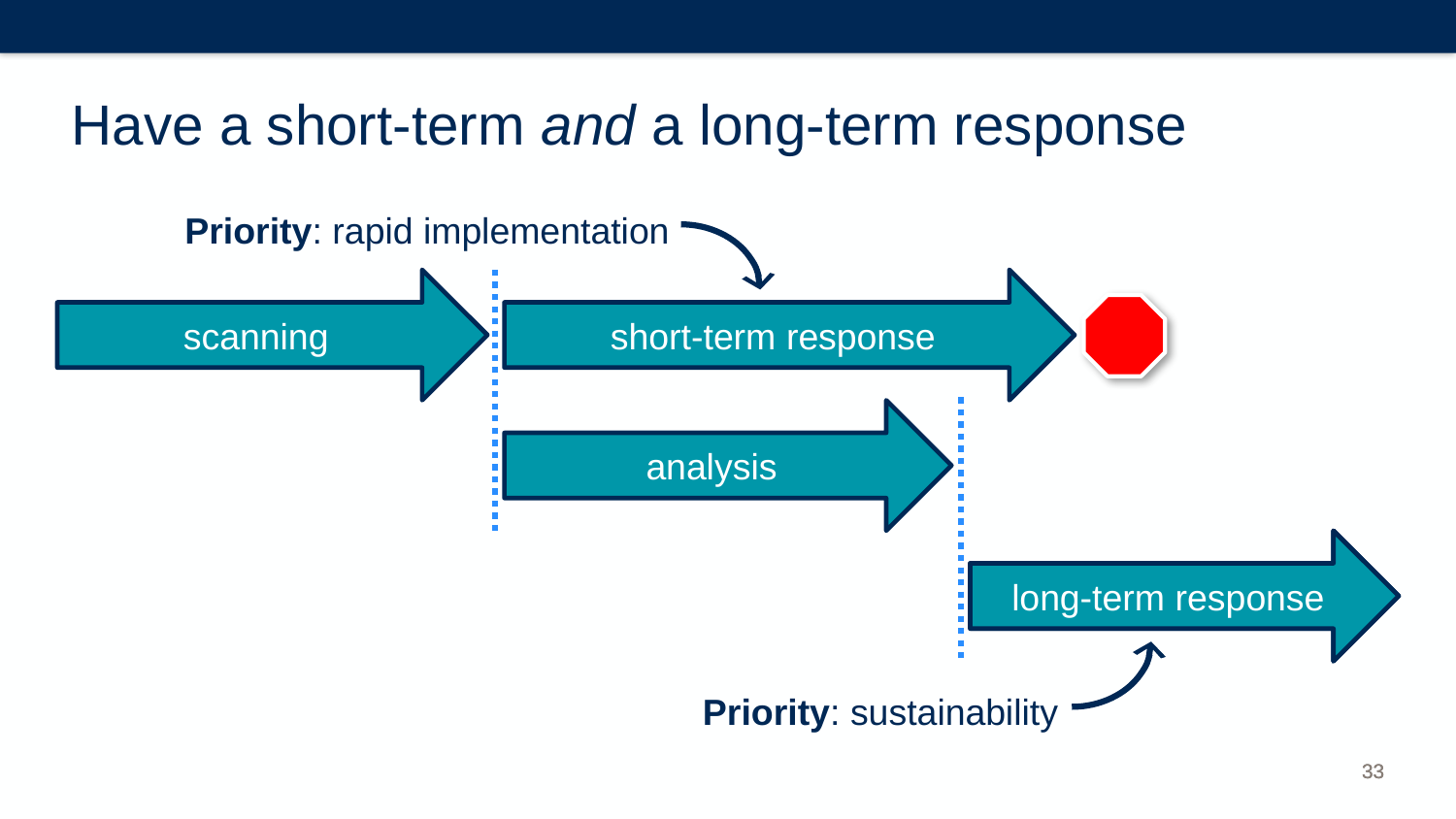

# Have a short-term and a long-term response
Priority: rapid implementation

short-term response
scanning

analysis
response
long-term response

Priority: sustainability